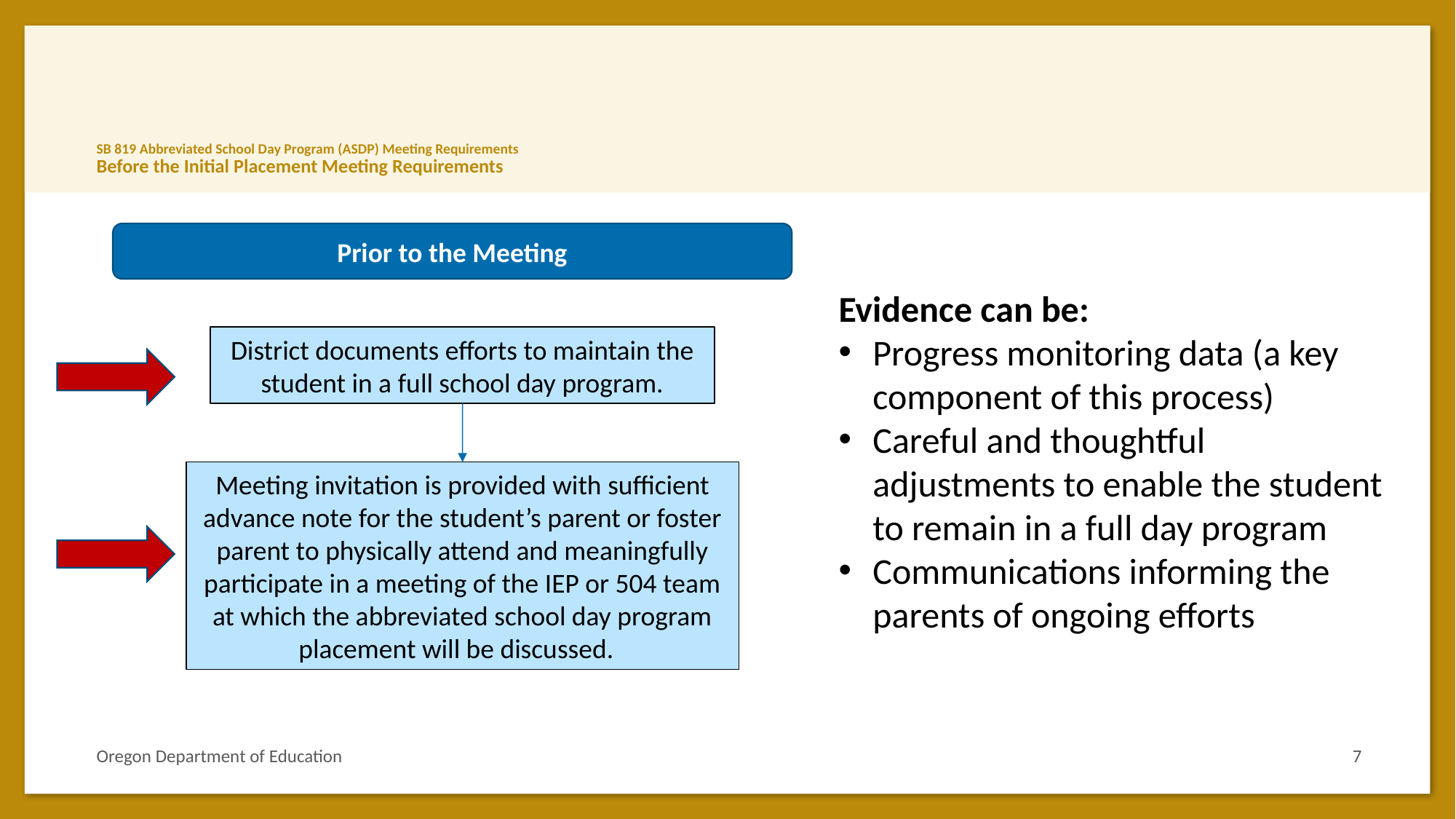

# SB 819 Abbreviated School Day Program (ASDP) Meeting Requirements Before the Initial Placement Meeting Requirements
Prior to the Meeting
Evidence can be:
Progress monitoring data (a key component of this process)
Careful and thoughtful adjustments to enable the student to remain in a full day program
Communications informing the parents of ongoing efforts
District documents efforts to maintain the student in a full school day program.

Meeting invitation is provided with sufficient advance note for the student’s parent or foster parent to physically attend and meaningfully participate in a meeting of the IEP or 504 team at which the abbreviated school day program placement will be discussed.

Oregon Department of Education
7